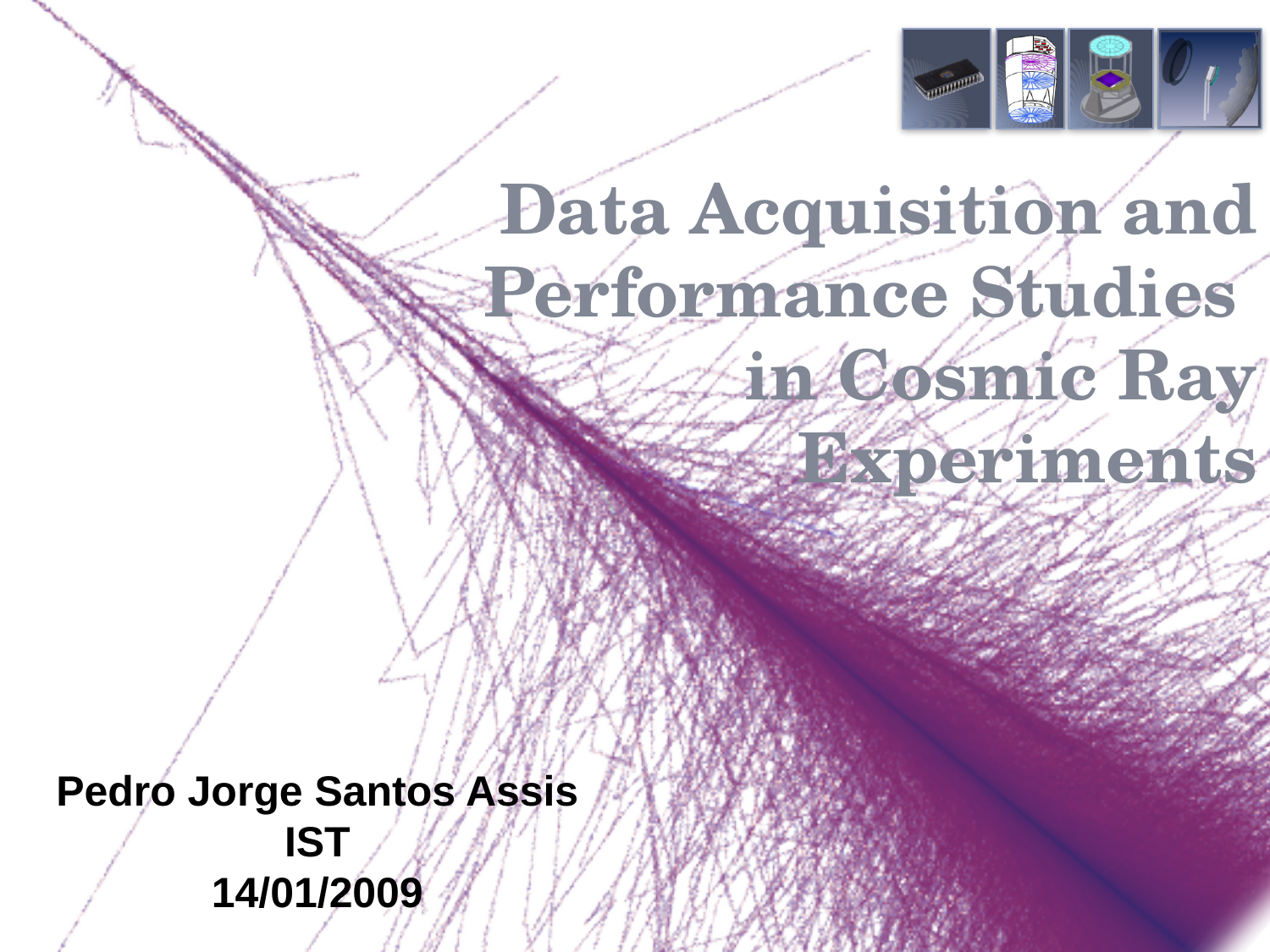

# Data Acquisition and Performance Studies in Cosmic Ray Experiments
Pedro Jorge Santos Assis
IST
14/01/2009